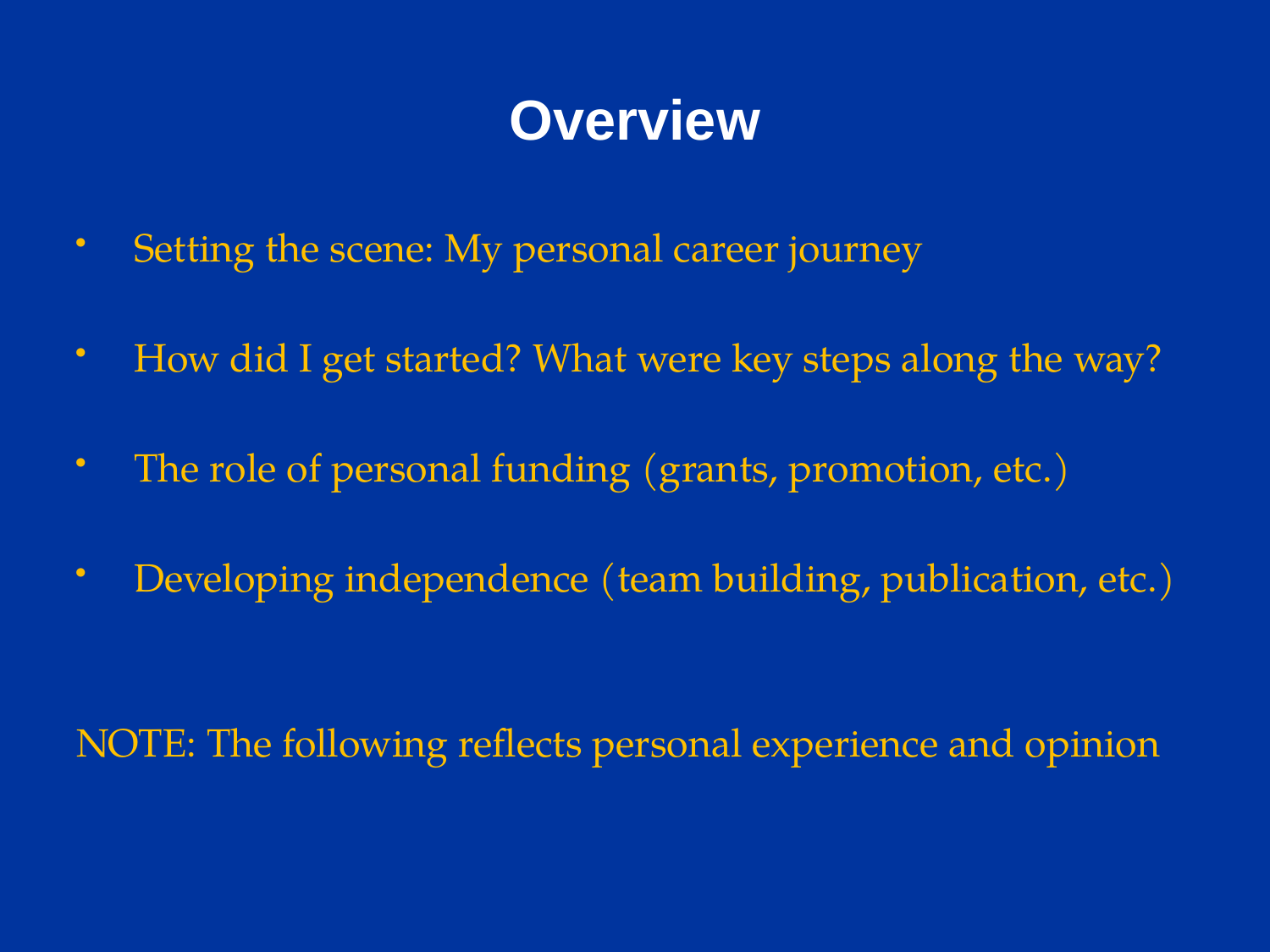

# Overview
Setting the scene: My personal career journey

How did I get started? What were key steps along the way?

The role of personal funding (grants, promotion, etc.)

Developing independence (team building, publication, etc.)

NOTE: The following reflects personal experience and opinion